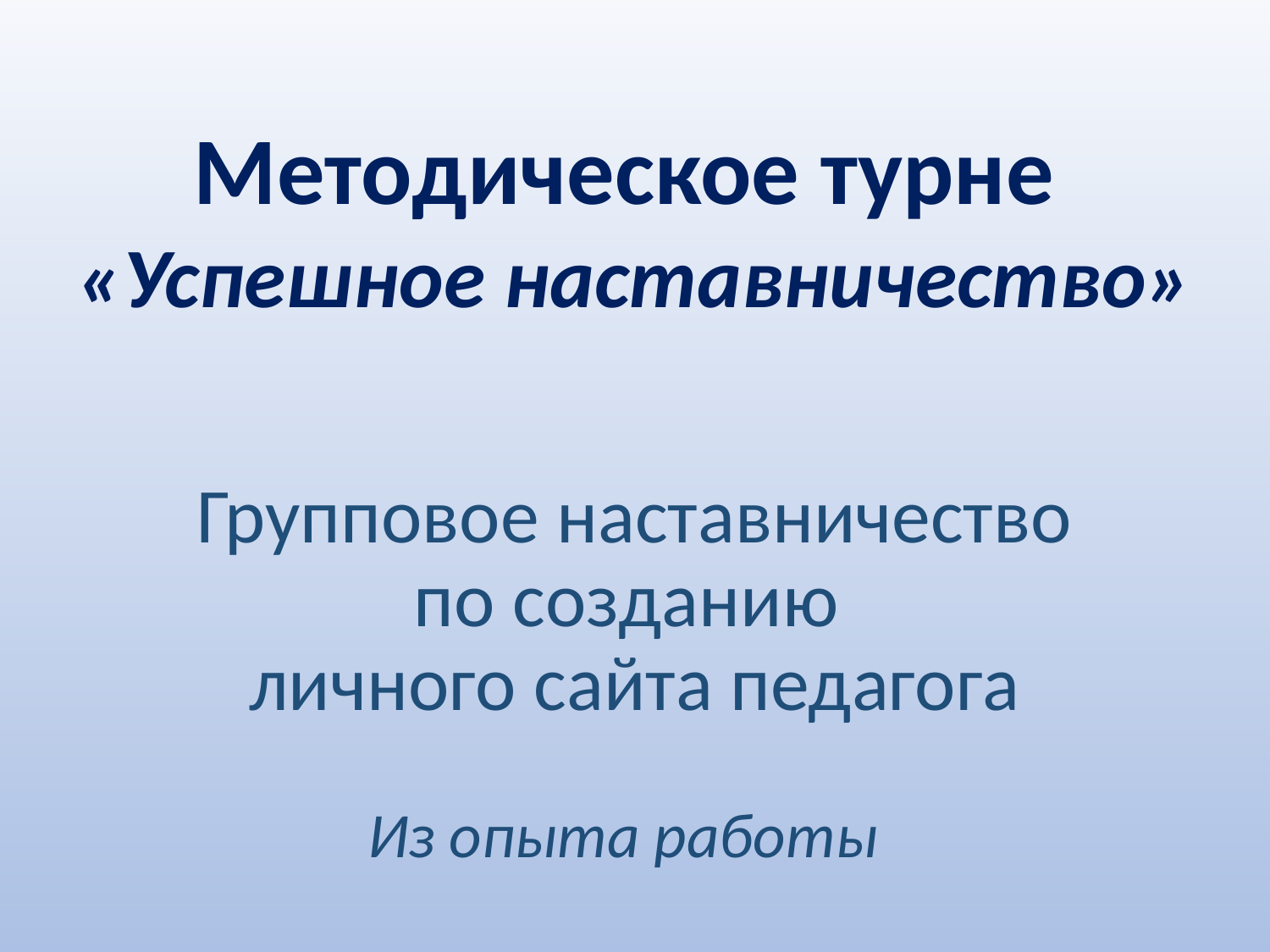

Методическое турне
«Успешное наставничество»
# Групповое наставничество по созданию личного сайта педагога
Из опыта работы